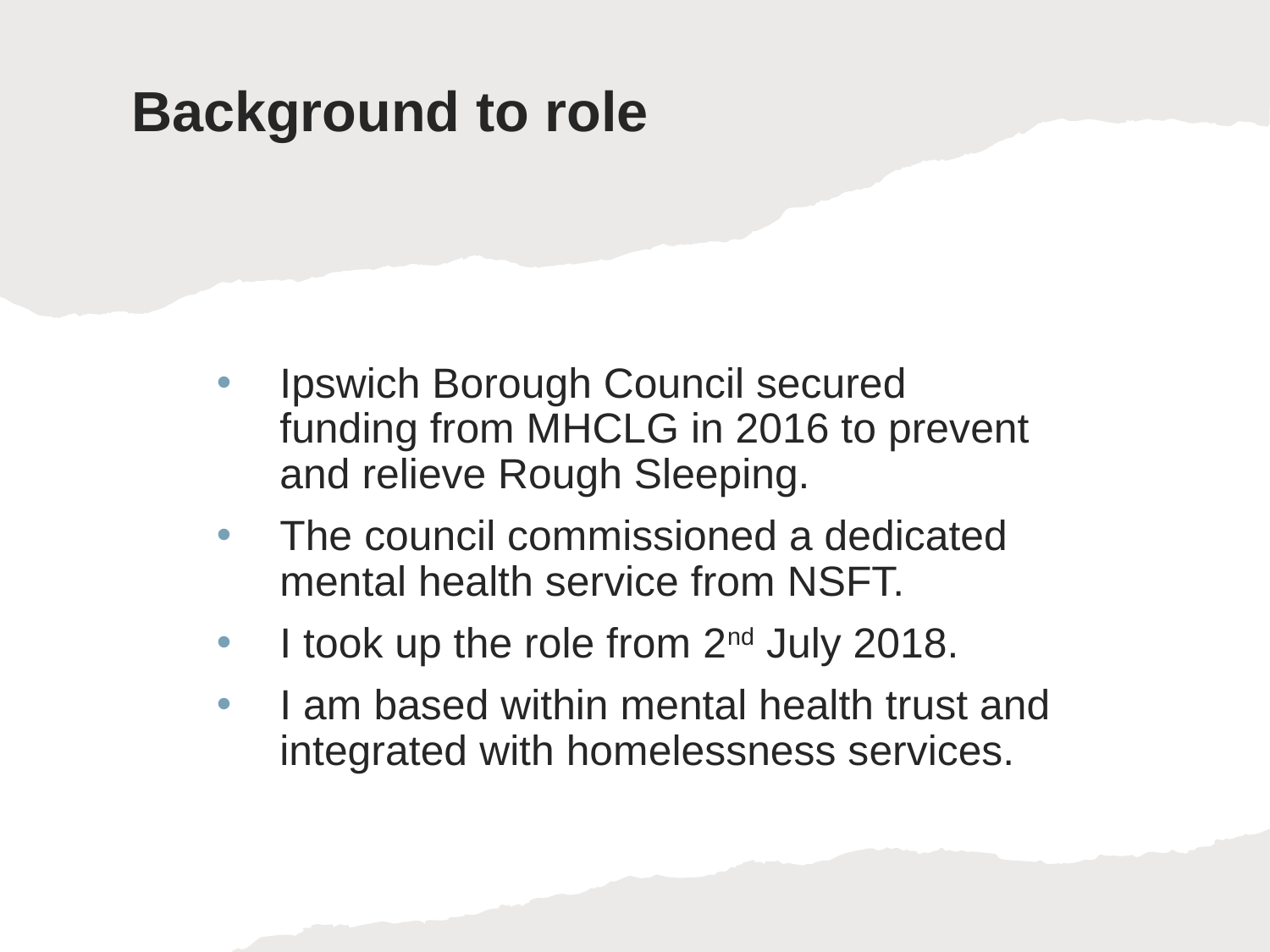

# Background to role
Ipswich Borough Council secured funding from MHCLG in 2016 to prevent and relieve Rough Sleeping.
The council commissioned a dedicated mental health service from NSFT.
I took up the role from 2nd July 2018.
I am based within mental health trust and integrated with homelessness services.